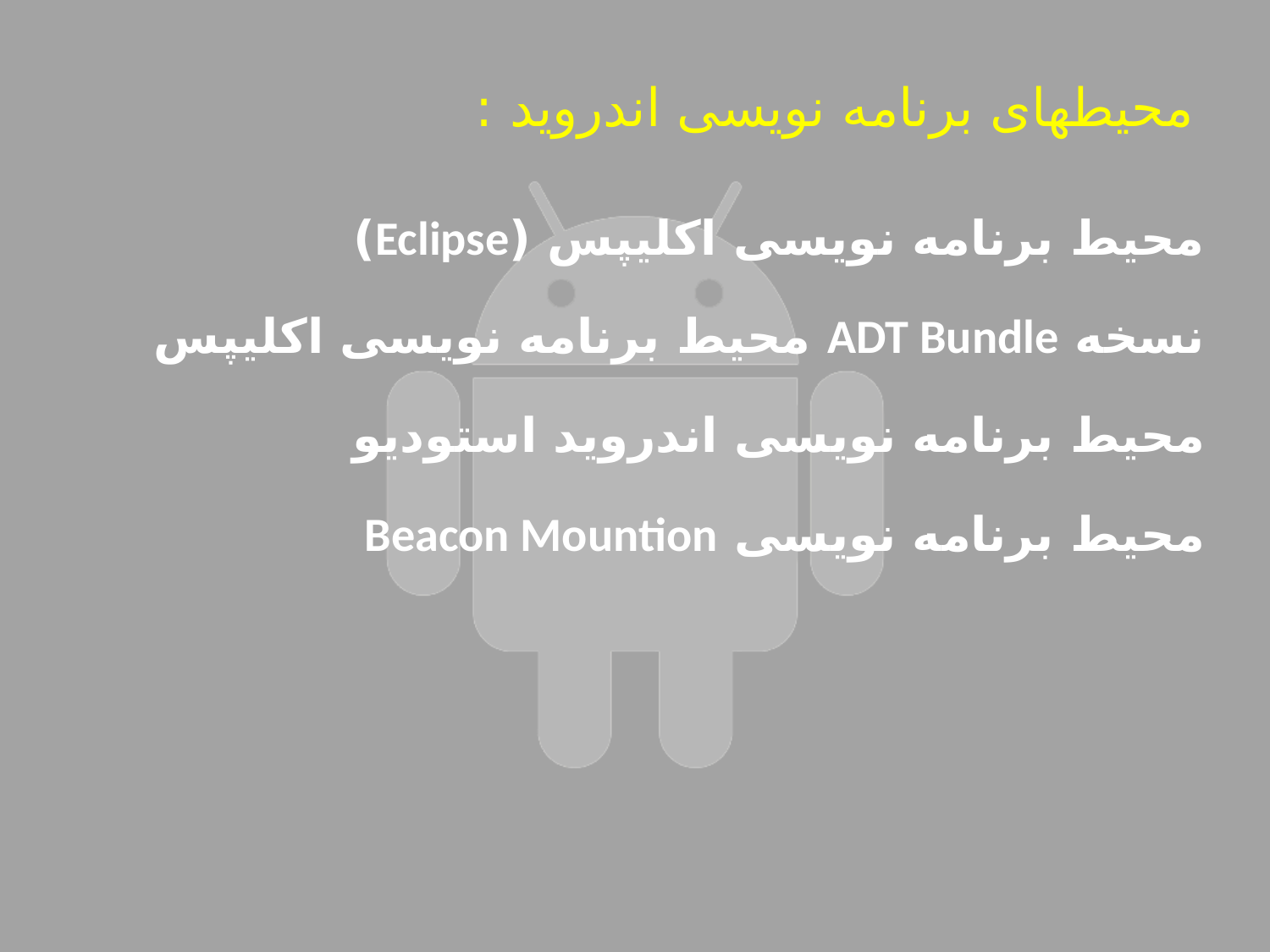

# محیطهای برنامه نویسی اندروید :
محیط برنامه نویسی اکلیپس (Eclipse)
نسخه ADT Bundle محیط برنامه نویسی اکلیپس
محیط برنامه نویسی اندروید استودیو
محیط برنامه نویسی Beacon Mountion